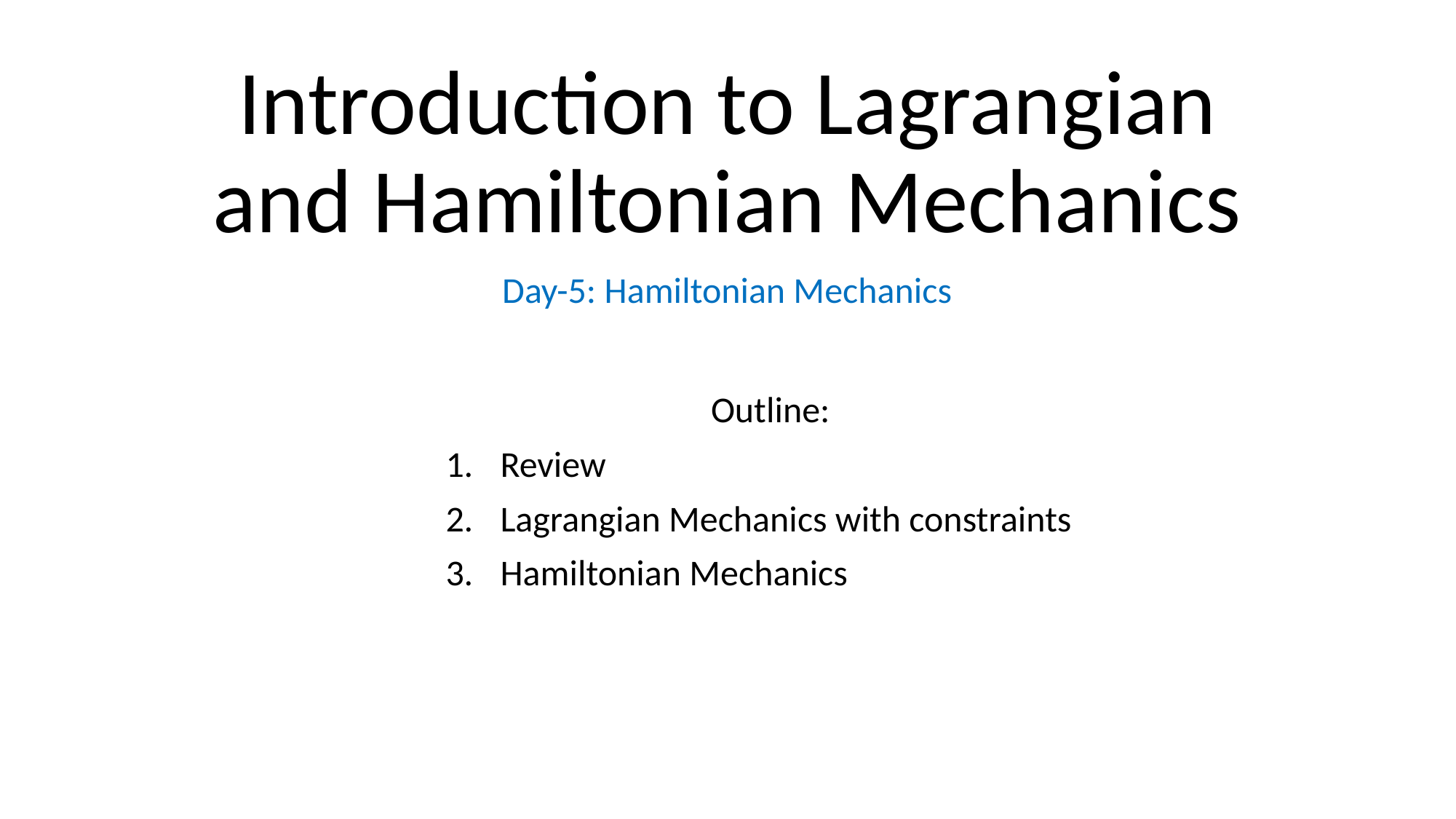

# Introduction to Lagrangian and Hamiltonian Mechanics
Day-5: Hamiltonian Mechanics
Outline:
Review
Lagrangian Mechanics with constraints
Hamiltonian Mechanics